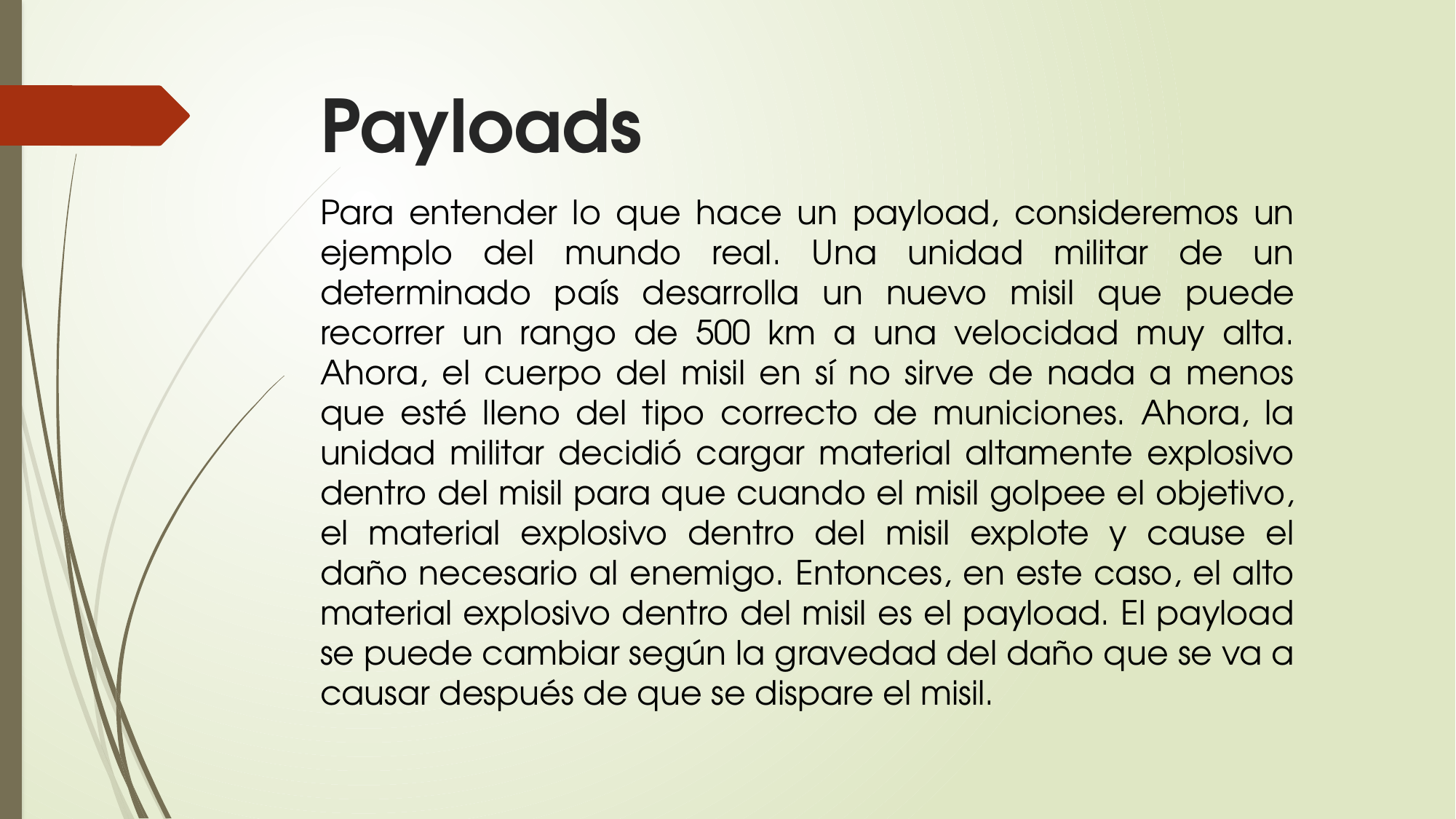

# Payloads
Para entender lo que hace un payload, consideremos un ejemplo del mundo real. Una unidad militar de un determinado país desarrolla un nuevo misil que puede recorrer un rango de 500 km a una velocidad muy alta. Ahora, el cuerpo del misil en sí no sirve de nada a menos que esté lleno del tipo correcto de municiones. Ahora, la unidad militar decidió cargar material altamente explosivo dentro del misil para que cuando el misil golpee el objetivo, el material explosivo dentro del misil explote y cause el daño necesario al enemigo. Entonces, en este caso, el alto material explosivo dentro del misil es el payload. El payload se puede cambiar según la gravedad del daño que se va a causar después de que se dispare el misil.